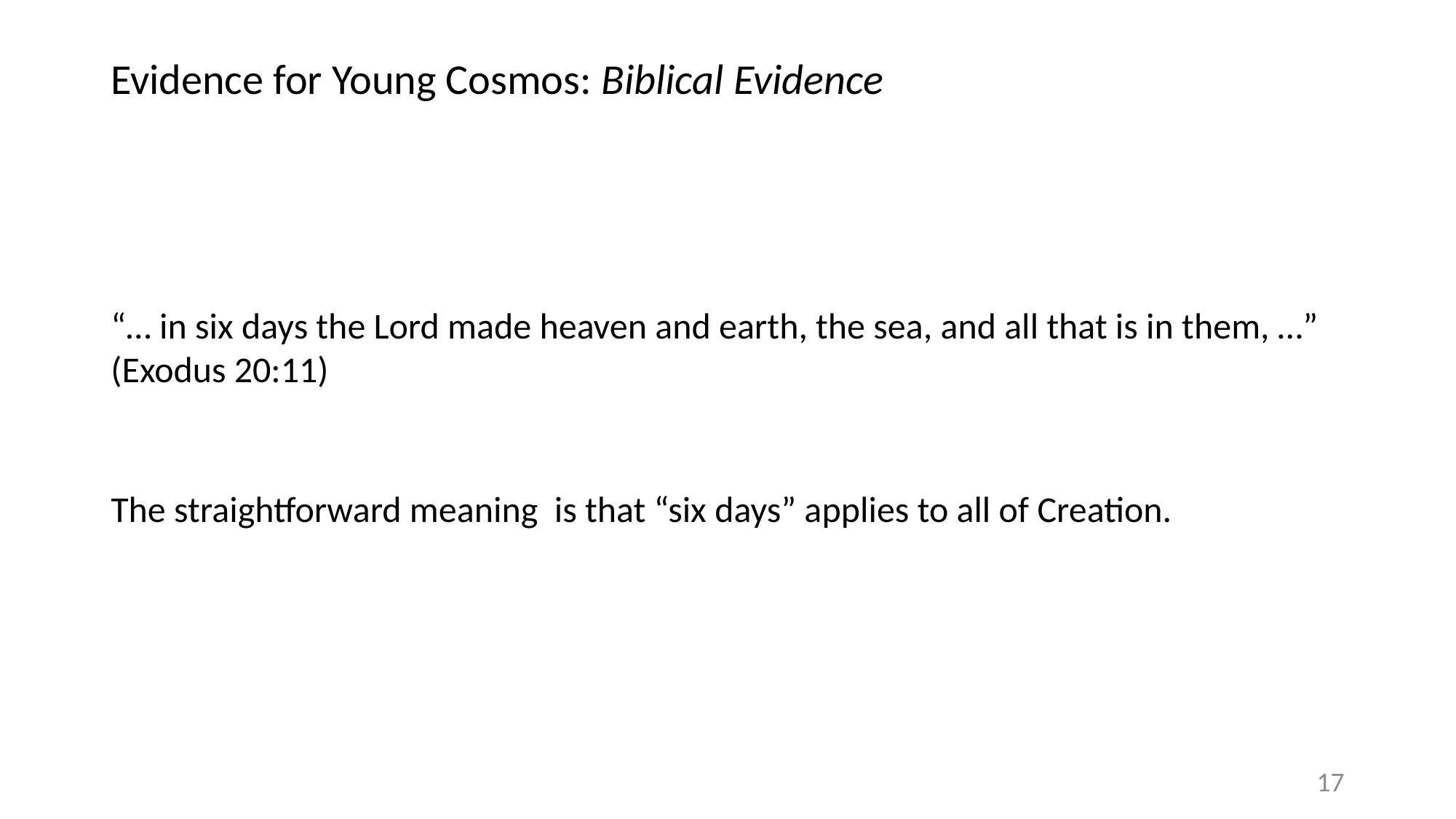

# Evidence for Young Cosmos: Biblical Evidence
“… in six days the Lord made heaven and earth, the sea, and all that is in them, …”
(Exodus 20:11)

The straightforward meaning  is that “six days” applies to all of Creation.
17